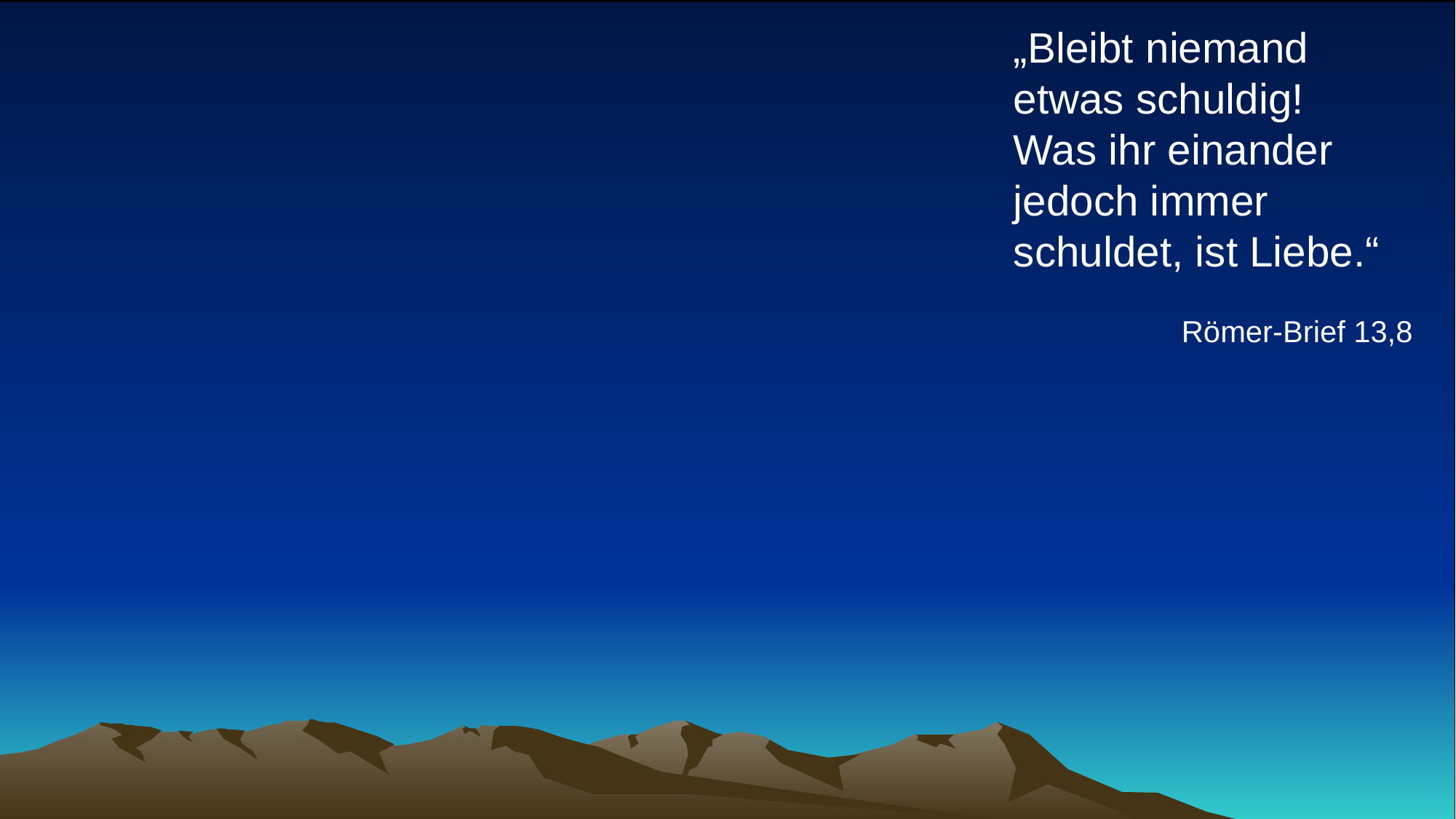

# „Bleibt niemand etwas schuldig! Was ihr einander jedoch immer schuldet, ist Liebe.“
Römer-Brief 13,8